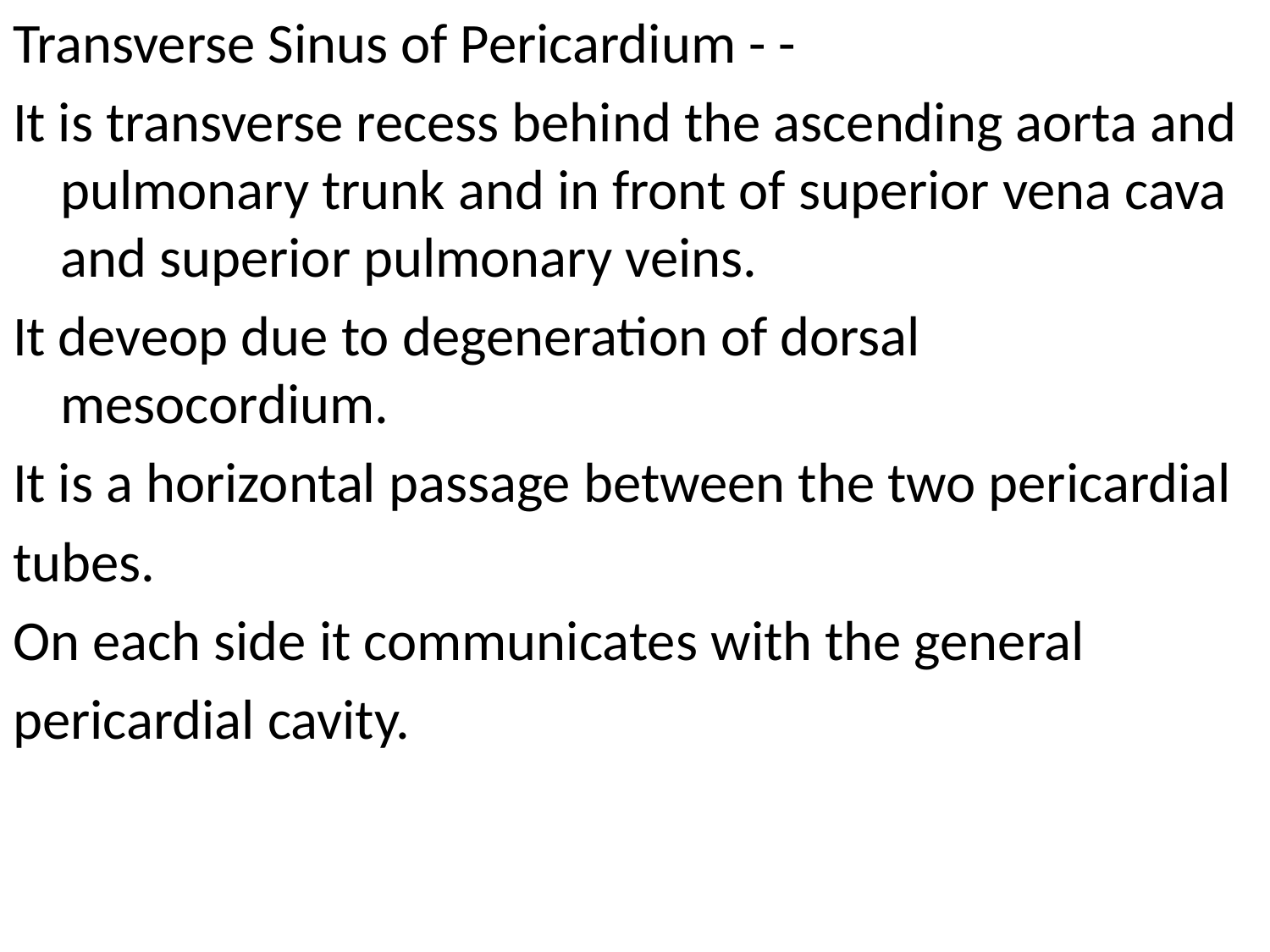

Transverse Sinus of Pericardium - -
It is transverse recess behind the ascending aorta and pulmonary trunk and in front of superior vena cava and superior pulmonary veins.
It deveop due to degeneration of dorsal mesocordium.
It is a horizontal passage between the two pericardial
tubes.
On each side it communicates with the general
pericardial cavity.